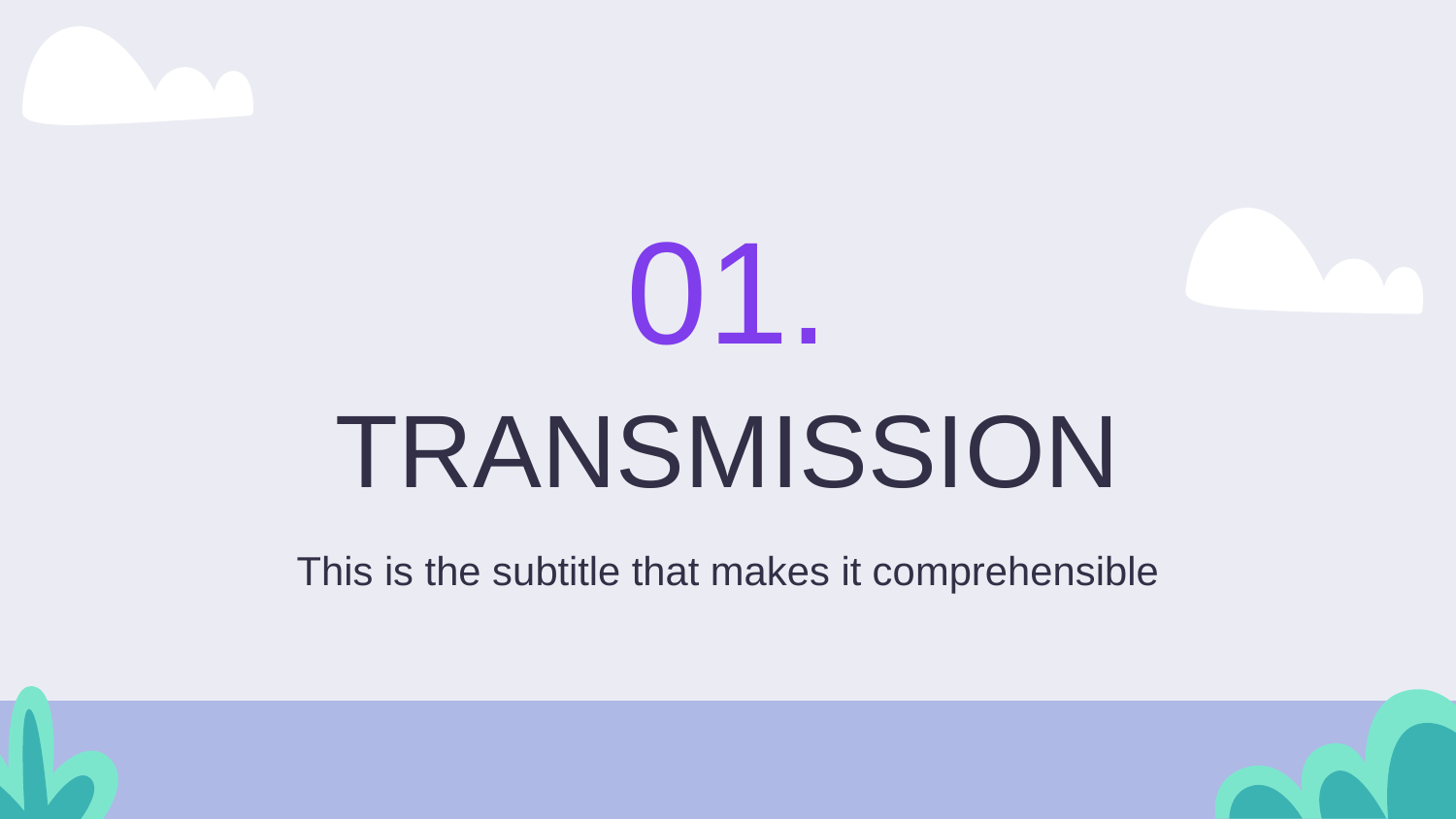

01.
# TRANSMISSION
This is the subtitle that makes it comprehensible